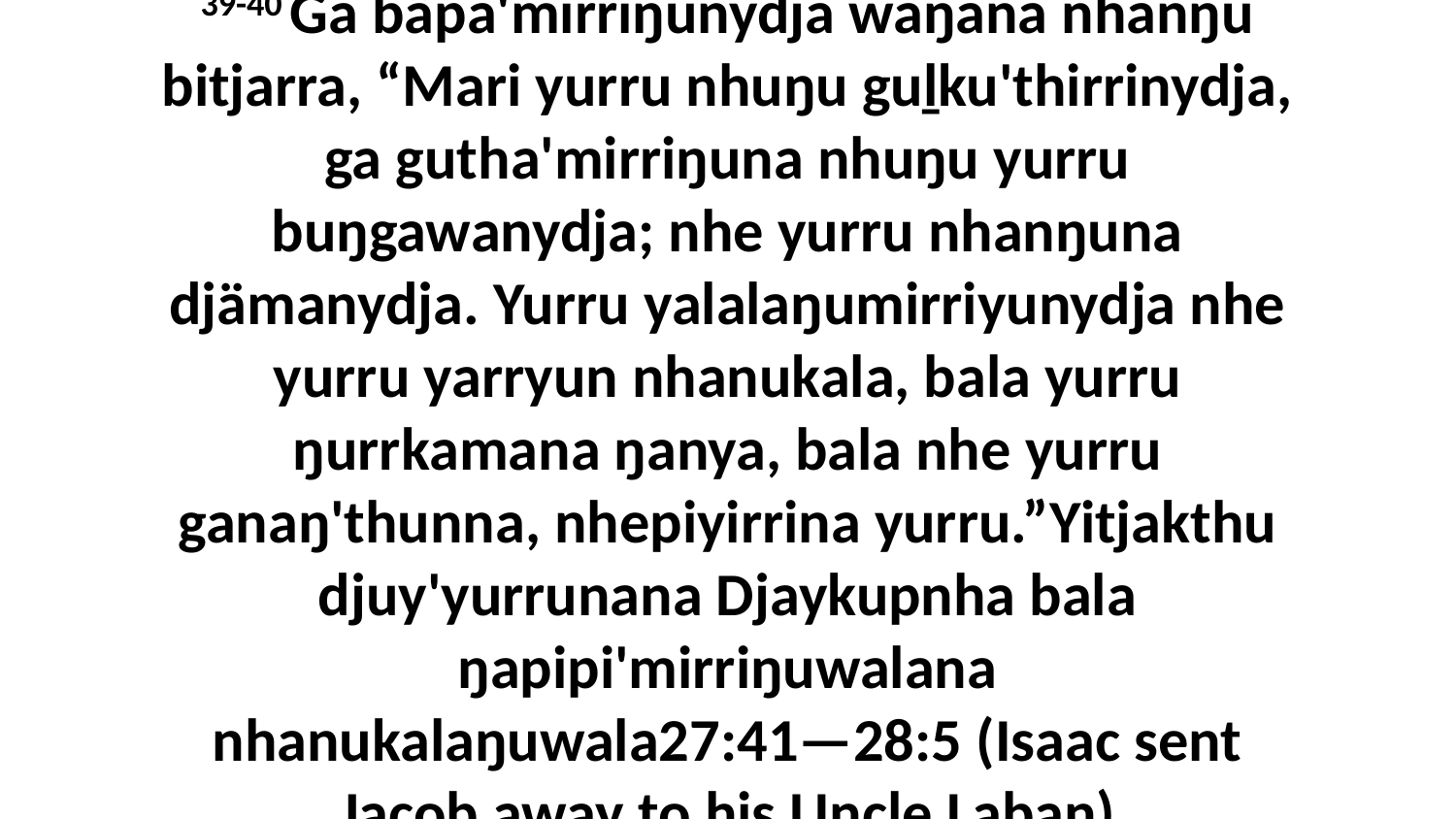

39-40 Ga bäpa'mirriŋunydja waŋana nhanŋu bitjarra, “Mari yurru nhuŋu guḻku'thirrinydja, ga gutha'mirriŋuna nhuŋu yurru buŋgawanydja; nhe yurru nhanŋuna djämanydja. Yurru yalalaŋumirriyunydja nhe yurru yarryun nhanukala, bala yurru ŋurrkamana ŋanya, bala nhe yurru ganaŋ'thunna, nhepiyirrina yurru.”Yitjakthu djuy'yurrunana Djaykupnha bala ŋapipi'mirriŋuwalana nhanukalaŋuwala27:41—28:5 (Isaac sent Jacob away to his Uncle Laban)